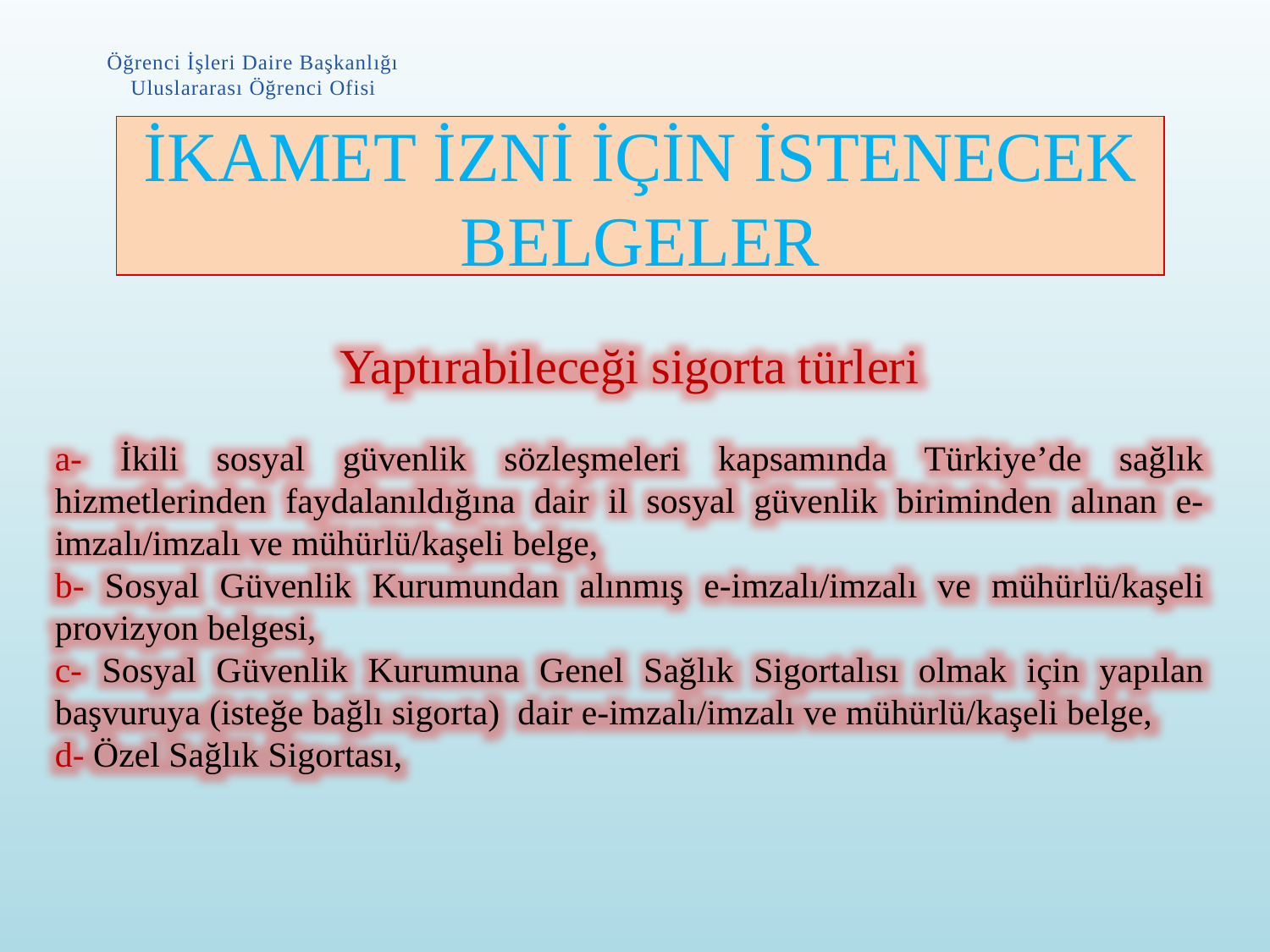

Öğrenci İşleri Daire Başkanlığı
Uluslararası Öğrenci Ofisi
# İKAMET İZNİ İÇİN İSTENECEK BELGELER
Yaptırabileceği sigorta türleri

a- İkili sosyal güvenlik sözleşmeleri kapsamında Türkiye’de sağlık hizmetlerinden faydalanıldığına dair il sosyal güvenlik biriminden alınan e-imzalı/imzalı ve mühürlü/kaşeli belge,
b- Sosyal Güvenlik Kurumundan alınmış e-imzalı/imzalı ve mühürlü/kaşeli provizyon belgesi,
c- Sosyal Güvenlik Kurumuna Genel Sağlık Sigortalısı olmak için yapılan başvuruya (isteğe bağlı sigorta)  dair e-imzalı/imzalı ve mühürlü/kaşeli belge,
d- Özel Sağlık Sigortası,